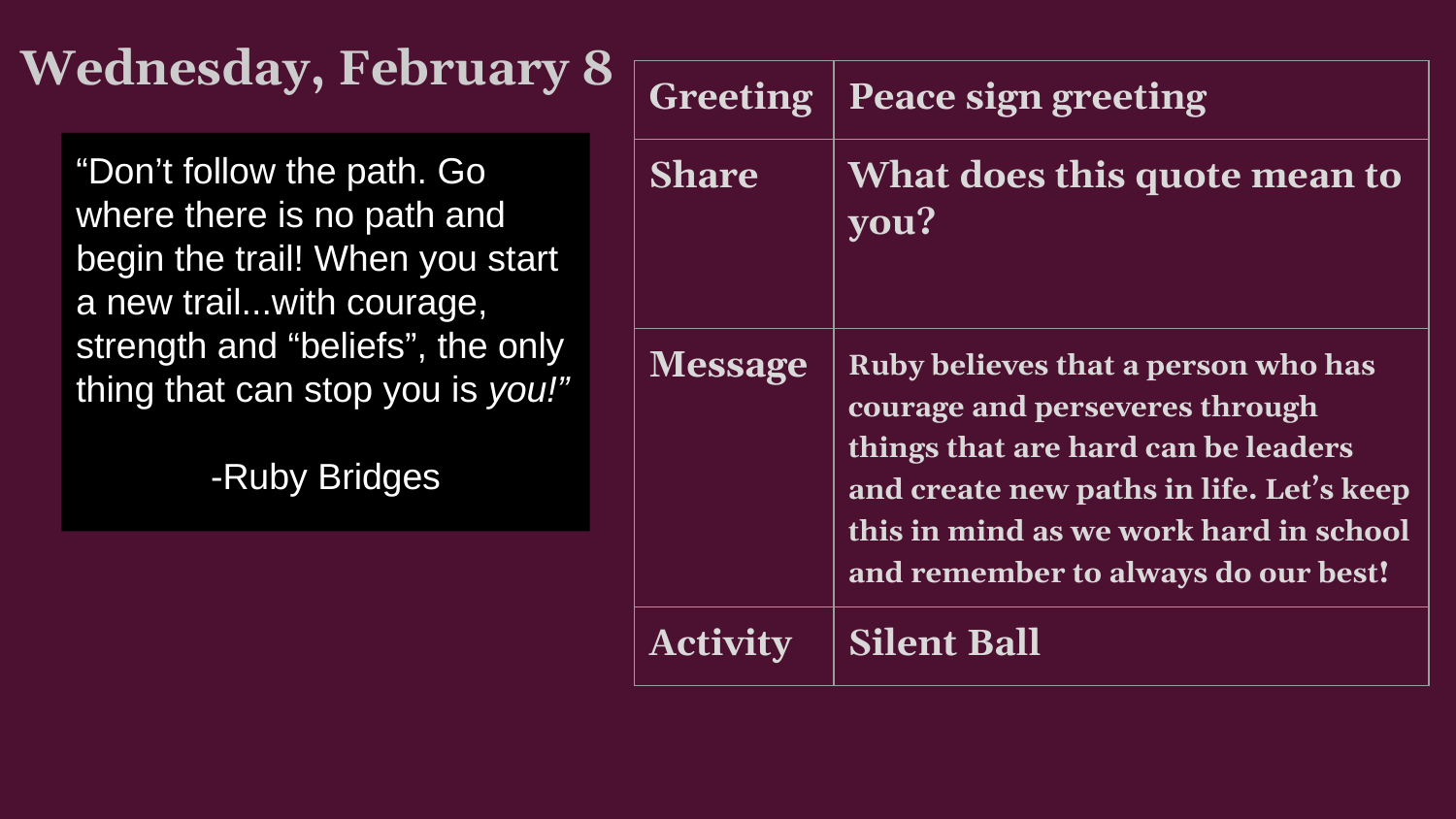

# Wednesday, February 8
| Greeting | Peace sign greeting |
| --- | --- |
| Share | What does this quote mean to you? |
| Message | Ruby believes that a person who has courage and perseveres through things that are hard can be leaders and create new paths in life. Let’s keep this in mind as we work hard in school and remember to always do our best! |
| Activity | Silent Ball |
“Don’t follow the path. Go where there is no path and begin the trail! When you start a new trail...with courage, strength and “beliefs”, the only thing that can stop you is you!”

-Ruby Bridges